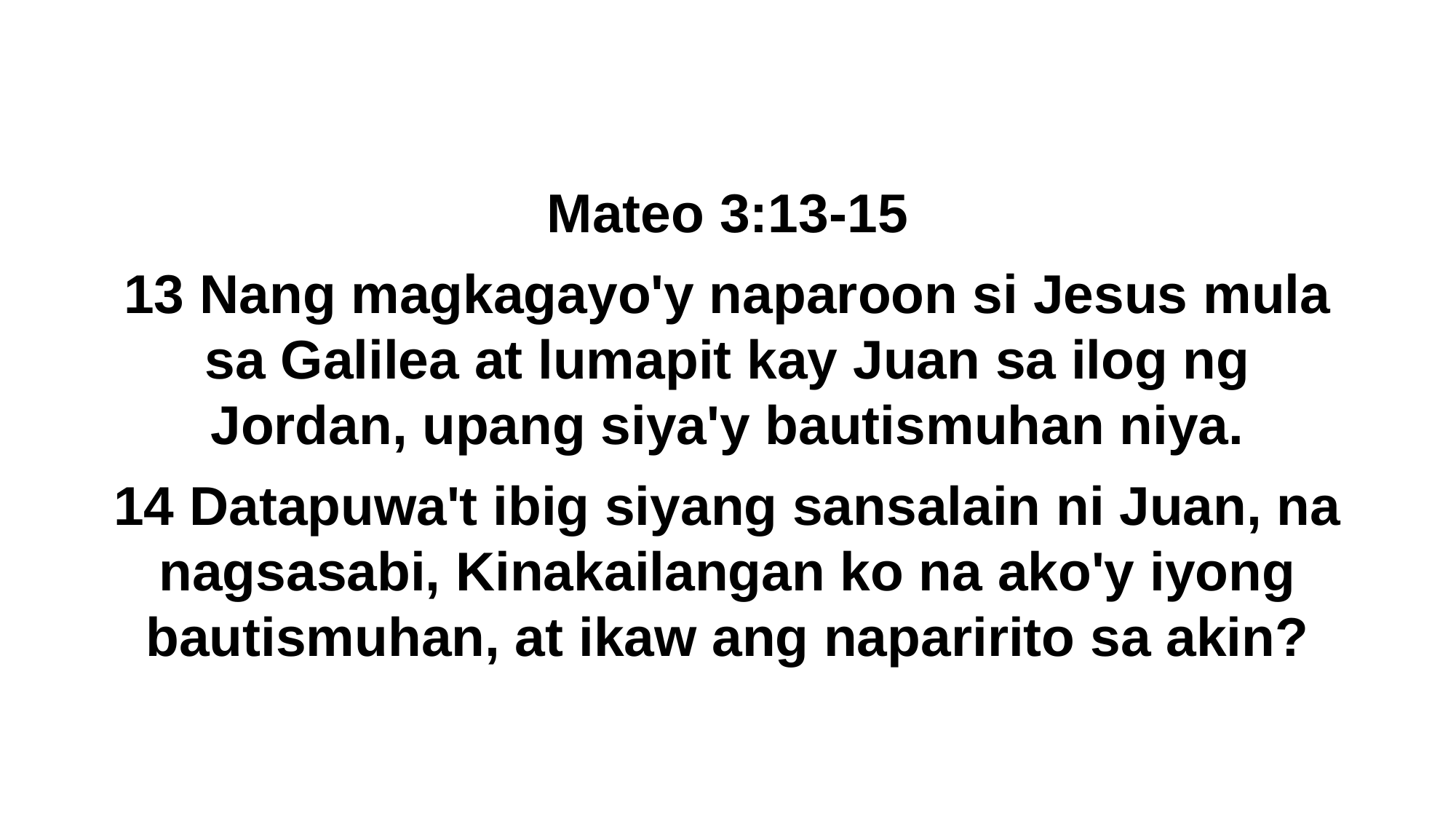

Mateo 3:13-15
13 Nang magkagayo'y naparoon si Jesus mula sa Galilea at lumapit kay Juan sa ilog ng Jordan, upang siya'y bautismuhan niya.
14 Datapuwa't ibig siyang sansalain ni Juan, na nagsasabi, Kinakailangan ko na ako'y iyong bautismuhan, at ikaw ang naparirito sa akin?